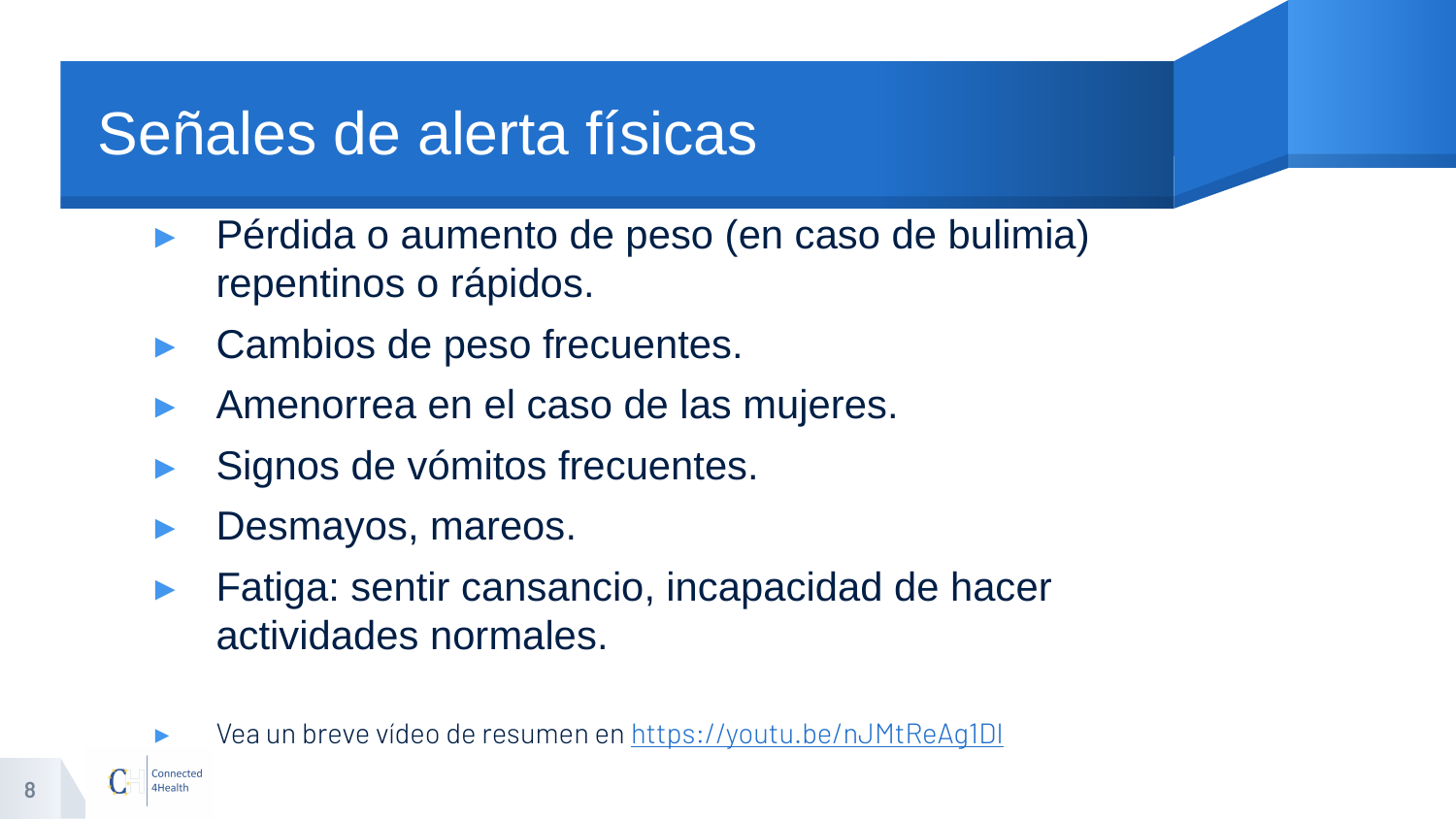

# Señales de alerta físicas
Pérdida o aumento de peso (en caso de bulimia) repentinos o rápidos.
Cambios de peso frecuentes.
Amenorrea en el caso de las mujeres.
Signos de vómitos frecuentes.
Desmayos, mareos.
Fatiga: sentir cansancio, incapacidad de hacer actividades normales.

Vea un breve vídeo de resumen en https://youtu.be/nJMtReAg1DI

8